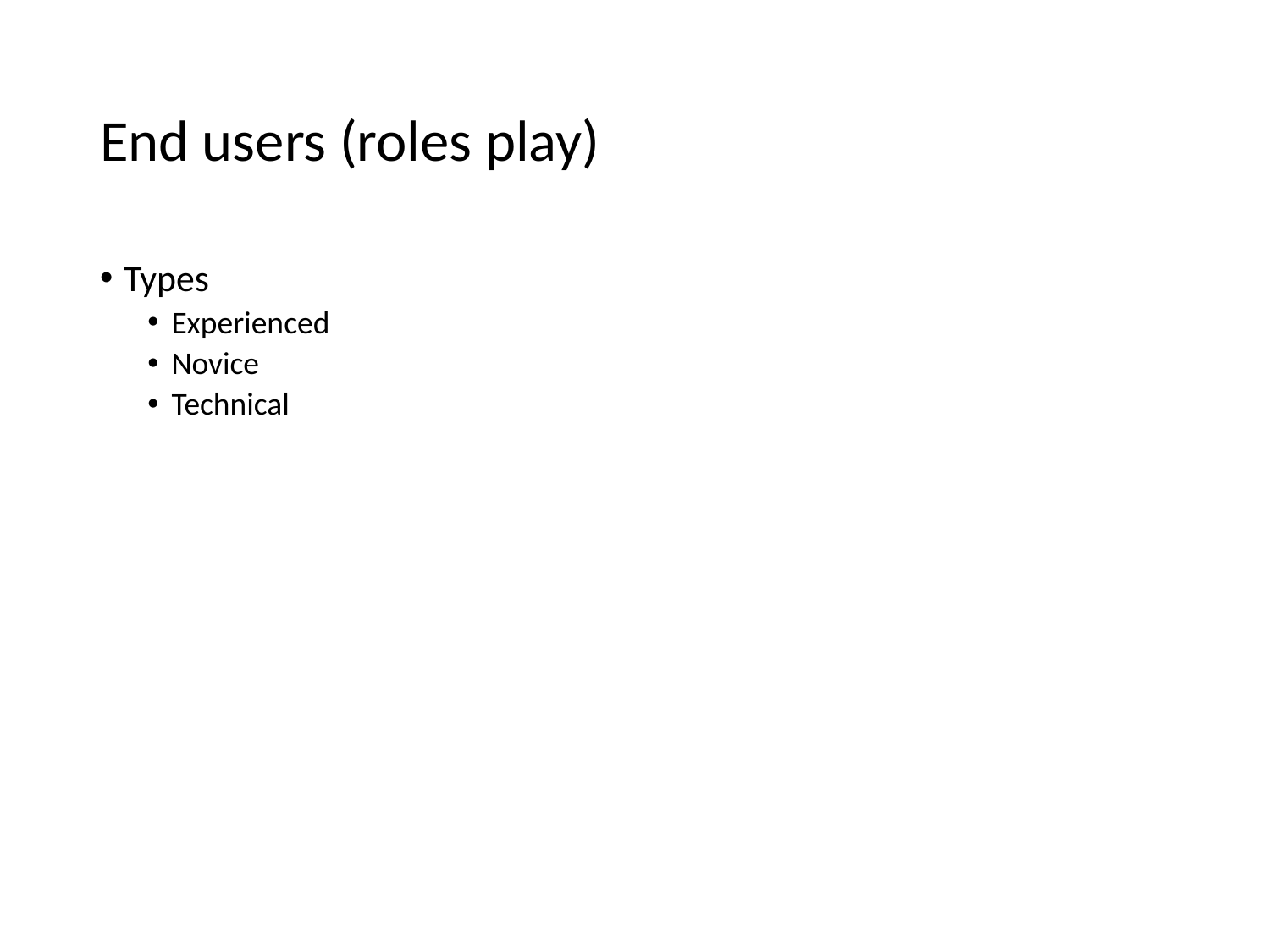

# End users (roles play)
Types
Experienced
Novice
Technical